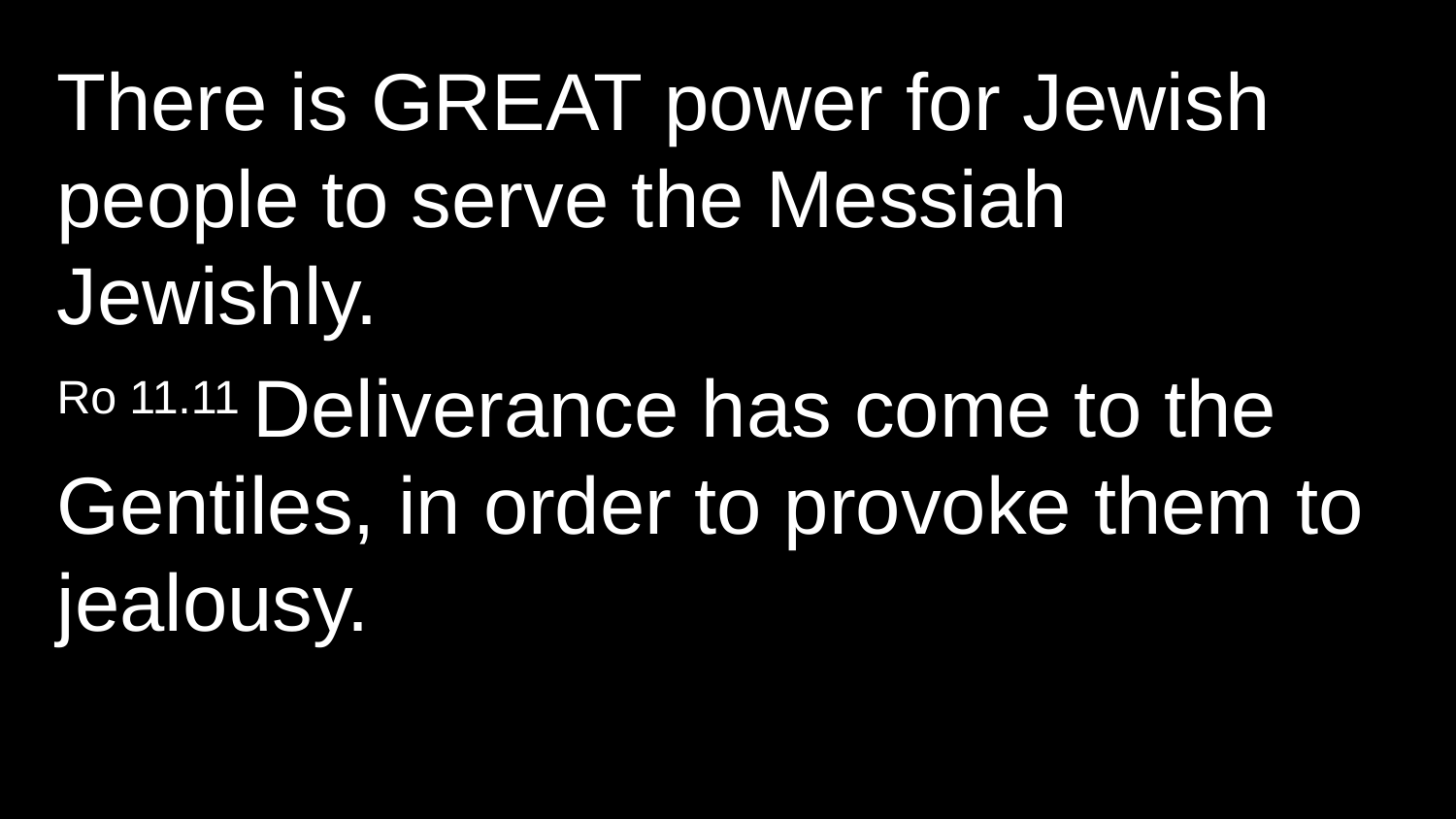

There is GREAT power for Jewish people to serve the Messiah Jewishly.
Ro 11.11 Deliverance has come to the Gentiles, in order to provoke them to jealousy.